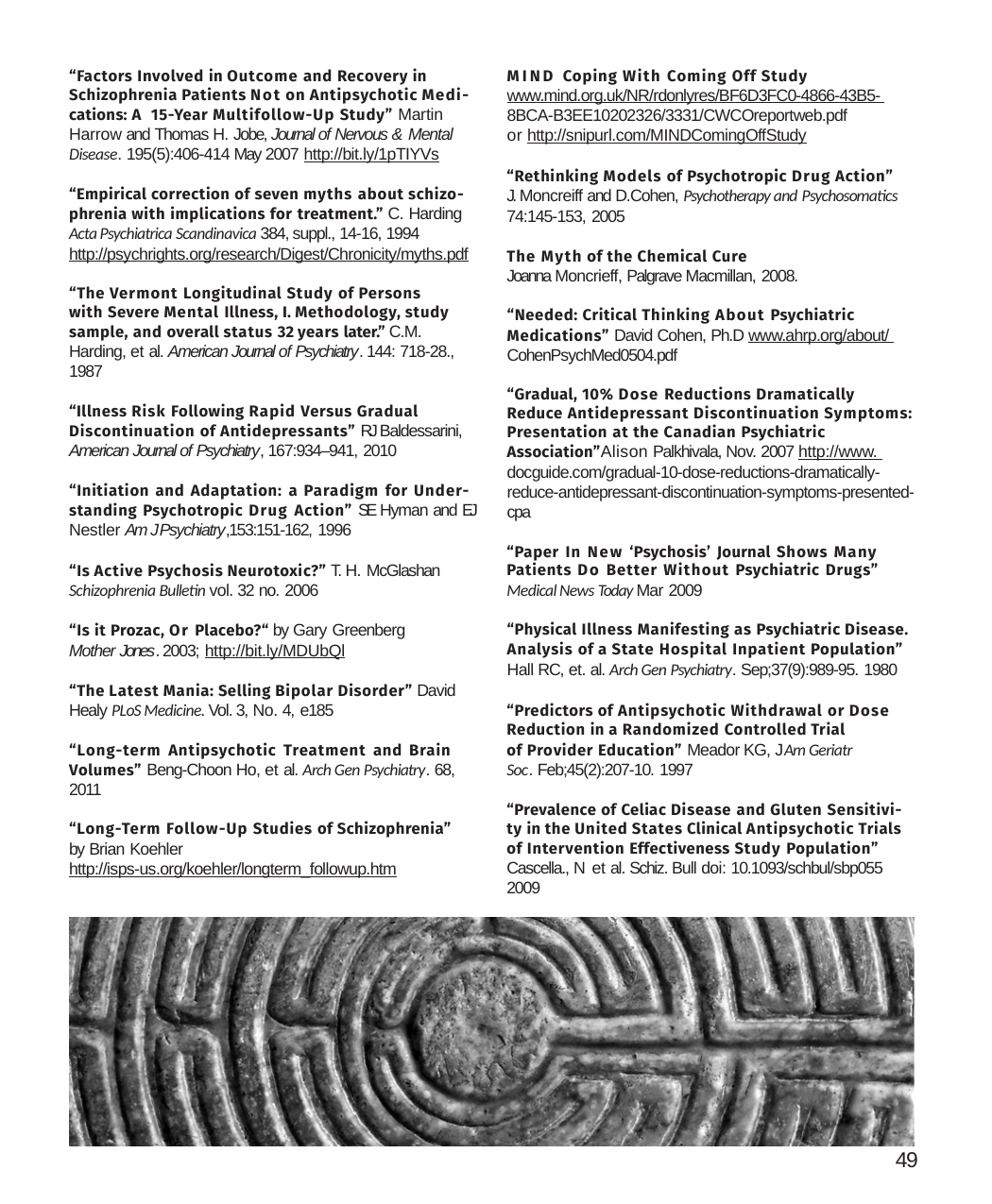

“Factors Involved in Outcome and Recovery in  Schizophrenia Patients Not on Antipsychotic Medi-  cations: A 15-Year Multifollow-Up Study” Martin  Harrow and Thomas H. Jobe, Journal of Nervous & Mental  Disease. 195(5):406-414 May 2007 http://bit.ly/1pTIYVs
MIND Coping With Coming Off Study  www.mind.org.uk/NR/rdonlyres/BF6D3FC0-4866-43B5-  8BCA-B3EE10202326/3331/CWCOreportweb.pdf
or http://snipurl.com/MINDComingOffStudy
“Rethinking Models of Psychotropic Drug Action”
J. Moncreiff and D.Cohen, Psychotherapy and Psychosomatics
74:145-153, 2005
“Empirical correction of seven myths about schizo-  phrenia with implications for treatment.” C. Harding  Acta Psychiatrica Scandinavica 384, suppl., 14-16, 1994  http://psychrights.org/research/Digest/Chronicity/myths.pdf
The Myth of the Chemical Cure
Joanna Moncrieff, Palgrave Macmillan, 2008.
“The Vermont Longitudinal Study of Persons  with Severe Mental Illness, I. Methodology, study  sample, and overall status 32 years later.” C.M.  Harding, et al. American Journal of Psychiatry. 144: 718-28.,  1987
“Needed: Critical Thinking About Psychiatric  Medications” David Cohen, Ph.D www.ahrp.org/about/  CohenPsychMed0504.pdf
“Gradual, 10% Dose Reductions Dramatically  Reduce Antidepressant Discontinuation Symptoms:  Presentation at the Canadian Psychiatric  Association”Alison Palkhivala, Nov. 2007 http://www.  docguide.com/gradual-10-dose-reductions-dramatically-  reduce-antidepressant-discontinuation-symptoms-presented-  cpa
“Illness Risk Following Rapid Versus Gradual  Discontinuation of Antidepressants” RJ Baldessarini,  American Journal of Psychiatry, 167:934–941, 2010
“Initiation and Adaptation: a Paradigm for Under-  standing Psychotropic Drug Action” SE Hyman and EJ  Nestler Am J Psychiatry,153:151-162, 1996
“Paper In New ‘Psychosis’ Journal Shows Many  Patients Do Better Without Psychiatric Drugs”  Medical News Today Mar 2009
“Is Active Psychosis Neurotoxic?” T. H. McGlashan
Schizophrenia Bulletin vol. 32 no. 2006
“Physical Illness Manifesting as Psychiatric Disease.  Analysis of a State Hospital Inpatient Population”  Hall RC, et. al. Arch Gen Psychiatry. Sep;37(9):989-95. 1980
“Is it Prozac, Or Placebo?“ by Gary Greenberg
Mother Jones. 2003; http://bit.ly/MDUbQl
“The Latest Mania: Selling Bipolar Disorder” David  Healy PLoS Medicine. Vol. 3, No. 4, e185
“Predictors of Antipsychotic Withdrawal or Dose  Reduction in a Randomized Controlled Trial
of Provider Education” Meador KG, J Am Geriatr  Soc. Feb;45(2):207-10. 1997
“Long-term Antipsychotic Treatment and Brain  Volumes” Beng-Choon Ho, et al. Arch Gen Psychiatry. 68,  2011
“Prevalence of Celiac Disease and Gluten Sensitivi-  ty in the United States Clinical Antipsychotic Trials  of Intervention Effectiveness Study Population”  Cascella., N et al. Schiz. Bull doi: 10.1093/schbul/sbp055 2009
“Long-Term Follow-Up Studies of Schizophrenia”
by Brian Koehler
http://isps-us.org/koehler/longterm_followup.htm

49